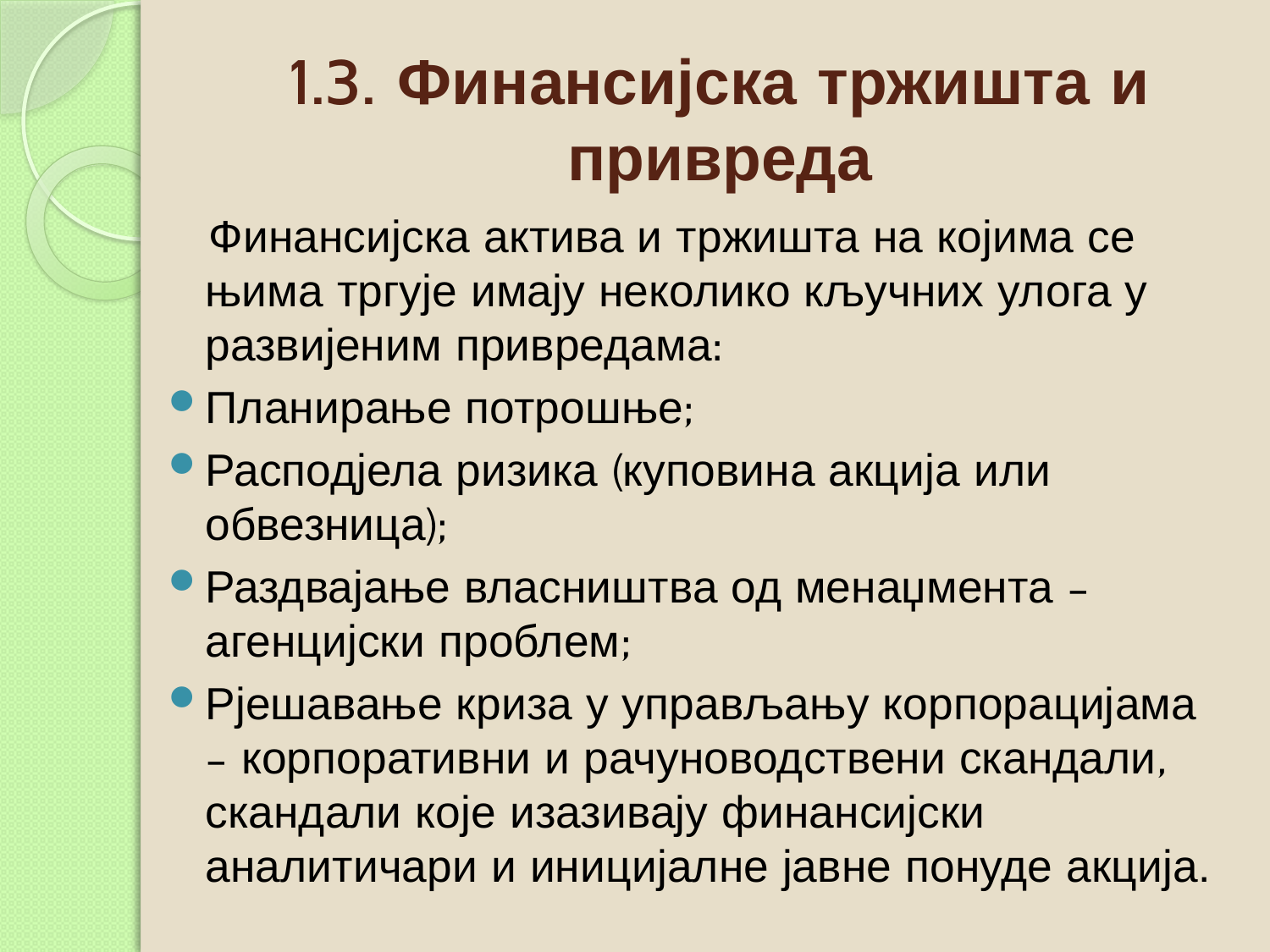

# 1.3. Финансијска тржишта и привреда
   Финансијска актива и тржишта на којима се њима тргује имају неколико кључних улога у развијеним привредама:
Планирање потрошње;
Расподјела ризика (куповина акција или обвезница);
Раздвајање власништва од менаџмента – агенцијски проблем;
Рјешавање криза у управљању корпорацијама – корпоративни и рачуноводствени скандали, скандали које изазивају финансијски аналитичари и иницијалне јавне понуде акција.